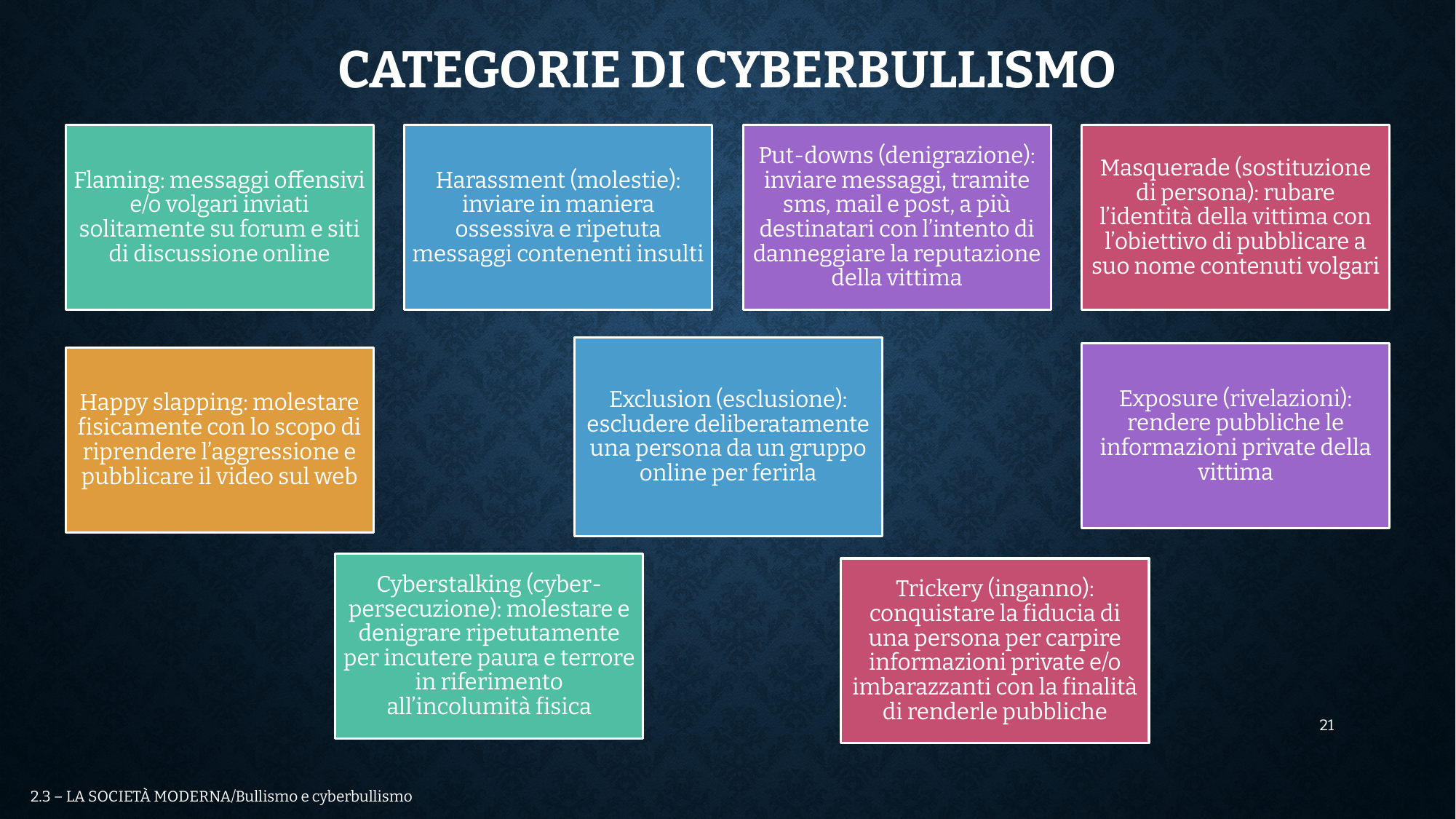

# CATEGORIE DI CYBERBULLISMO
Flaming: messaggi offensivi e/o volgari inviati solitamente su forum e siti di discussione online
Harassment (molestie): inviare in maniera ossessiva e ripetuta messaggi contenenti insulti
Put-downs (denigrazione): inviare messaggi, tramite sms, mail e post, a più destinatari con l’intento di danneggiare la reputazione della vittima
Masquerade (sostituzione di persona): rubare l’identità della vittima con l’obiettivo di pubblicare a suo nome contenuti volgari
Happy slapping: molestare fisicamente con lo scopo di riprendere l’aggressione e pubblicare il video sul web
Cyberstalking (cyber-persecuzione): molestare e denigrare ripetutamente per incutere paura e terrore in riferimento all’incolumità fisica
Exclusion (esclusione): escludere deliberatamente una persona da un gruppo online per ferirla
Exposure (rivelazioni): rendere pubbliche le informazioni private della vittima
Trickery (inganno): conquistare la fiducia di una persona per carpire informazioni private e/o imbarazzanti con la finalità di renderle pubbliche
21
2.3 – LA SOCIETÀ MODERNA/Bullismo e cyberbullismo